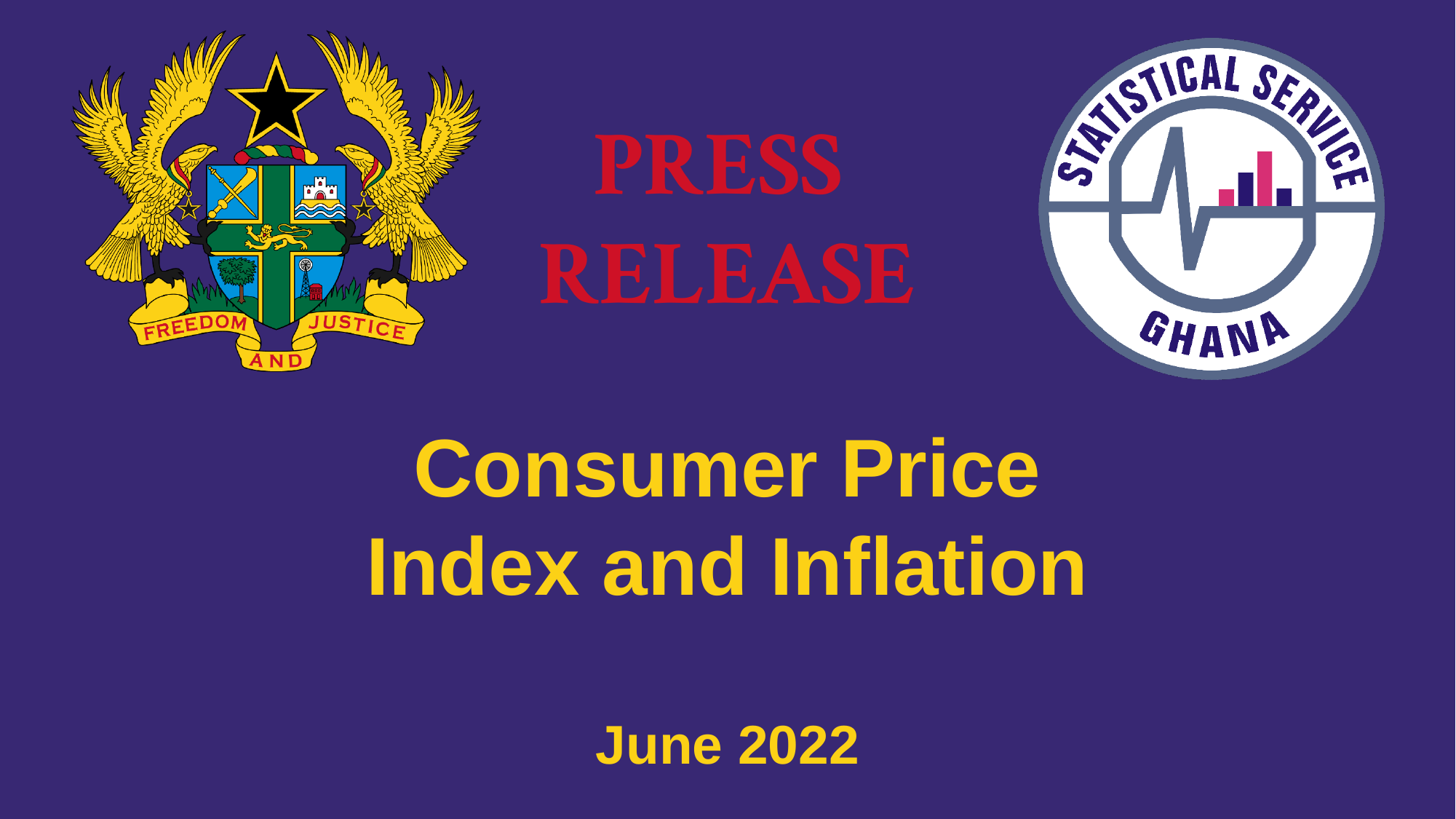

Consumer Price Index and Inflation

June 2022